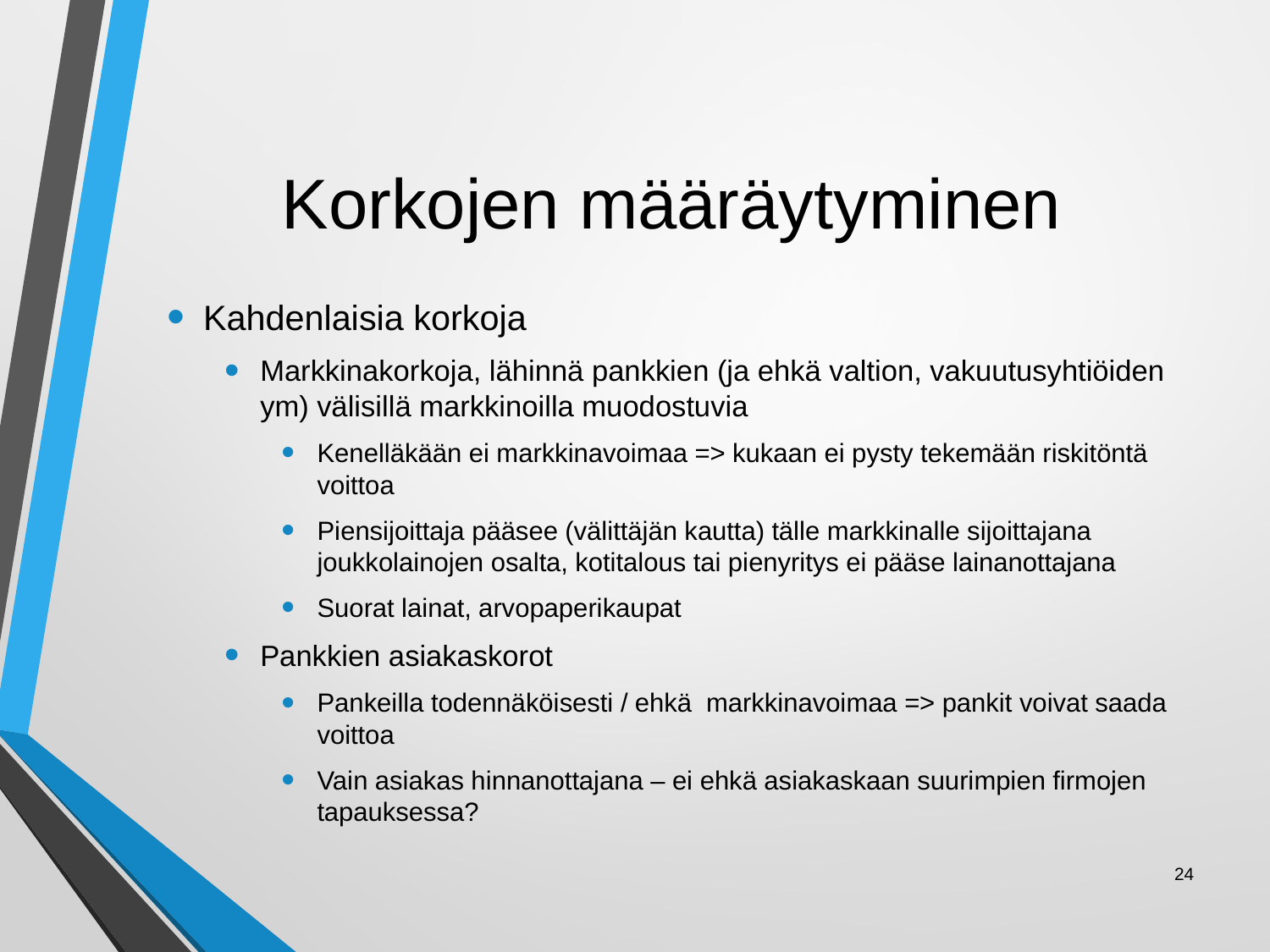

# Korkojen määräytyminen
Kahdenlaisia korkoja
Markkinakorkoja, lähinnä pankkien (ja ehkä valtion, vakuutusyhtiöiden ym) välisillä markkinoilla muodostuvia
Kenelläkään ei markkinavoimaa => kukaan ei pysty tekemään riskitöntä voittoa
Piensijoittaja pääsee (välittäjän kautta) tälle markkinalle sijoittajana joukkolainojen osalta, kotitalous tai pienyritys ei pääse lainanottajana
Suorat lainat, arvopaperikaupat
Pankkien asiakaskorot
Pankeilla todennäköisesti / ehkä  markkinavoimaa => pankit voivat saada voittoa
Vain asiakas hinnanottajana – ei ehkä asiakaskaan suurimpien firmojen tapauksessa?

24